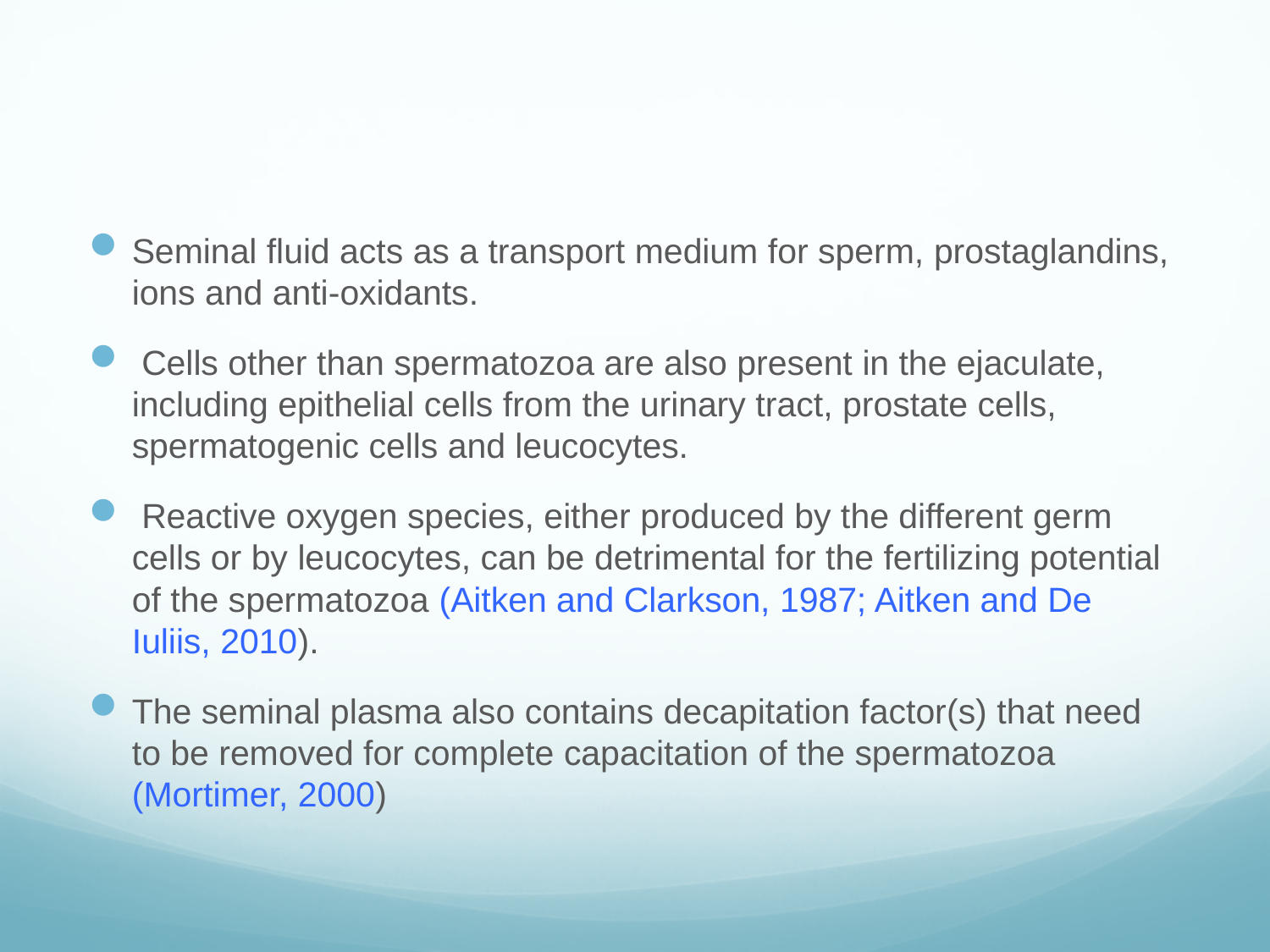

#
Seminal fluid acts as a transport medium for sperm, prostaglandins, ions and anti-oxidants.
 Cells other than spermatozoa are also present in the ejaculate, including epithelial cells from the urinary tract, prostate cells, spermatogenic cells and leucocytes.
 Reactive oxygen species, either produced by the different germ cells or by leucocytes, can be detrimental for the fertilizing potential of the spermatozoa (Aitken and Clarkson, 1987; Aitken and De Iuliis, 2010).
The seminal plasma also contains decapitation factor(s) that need to be removed for complete capacitation of the spermatozoa (Mortimer, 2000)